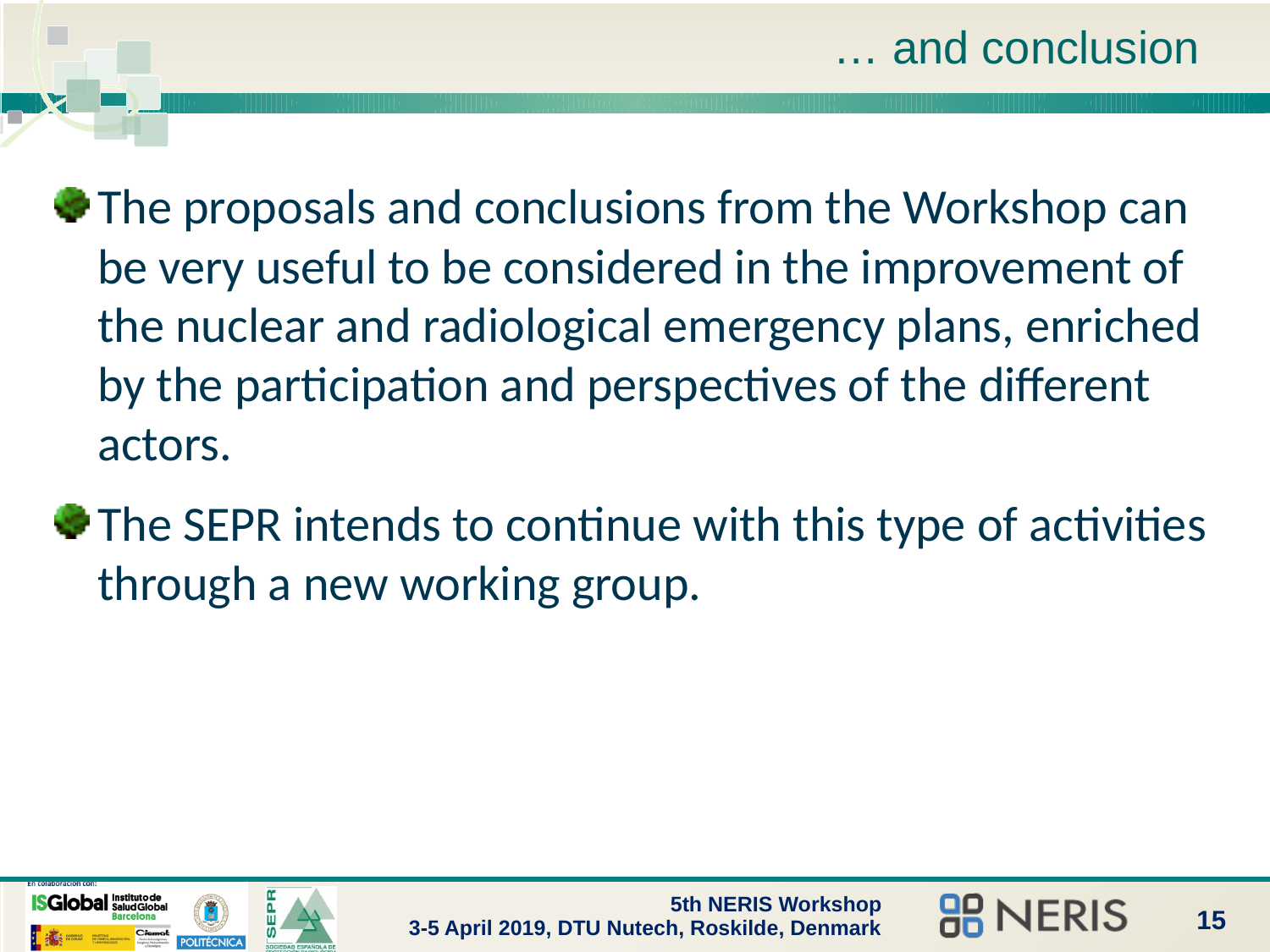

# … and conclusion
The proposals and conclusions from the Workshop can be very useful to be considered in the improvement of the nuclear and radiological emergency plans, enriched by the participation and perspectives of the different actors.
The SEPR intends to continue with this type of activities through a new working group.